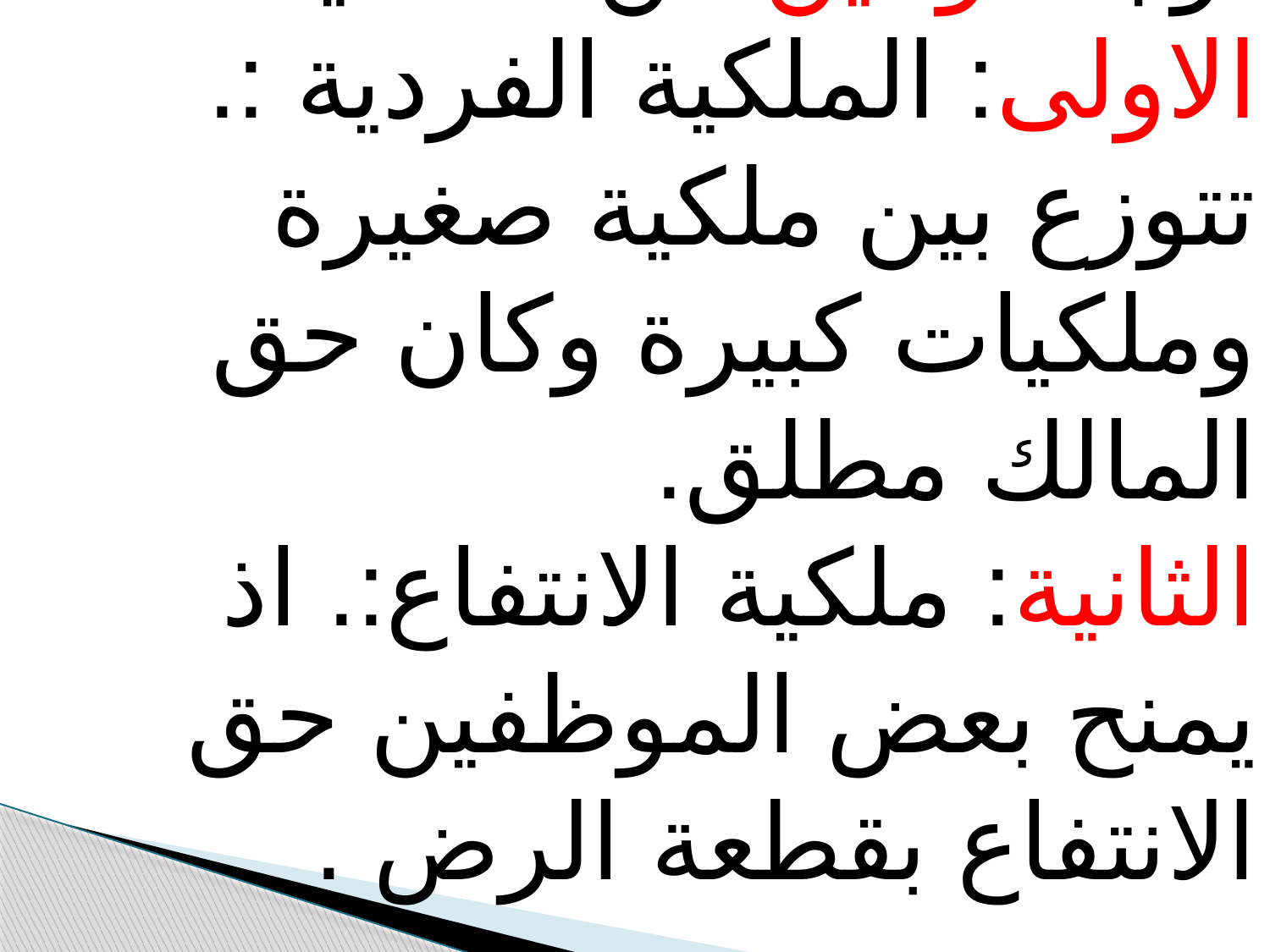

توجد نوعين من الملكية :
الاولى: الملكية الفردية :. تتوزع بين ملكية صغيرة وملكيات كبيرة وكان حق المالك مطلق.
الثانية: ملكية الانتفاع:. اذ يمنح بعض الموظفين حق الانتفاع بقطعة الرض .